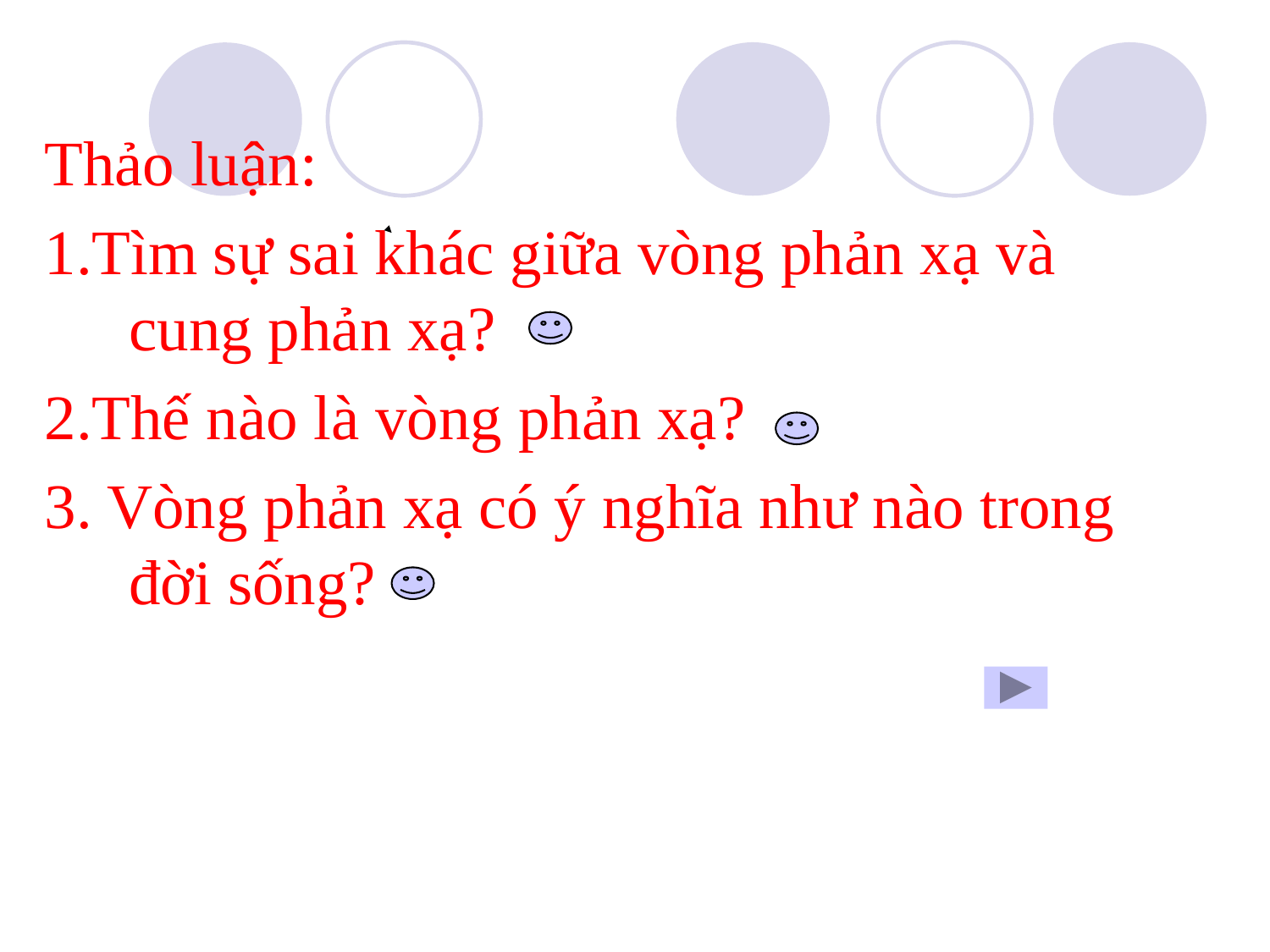

Thảo luận:
1.Tìm sự sai khác giữa vòng phản xạ và cung phản xạ?
2.Thế nào là vòng phản xạ?
3. Vòng phản xạ có ý nghĩa như nào trong đời sống?